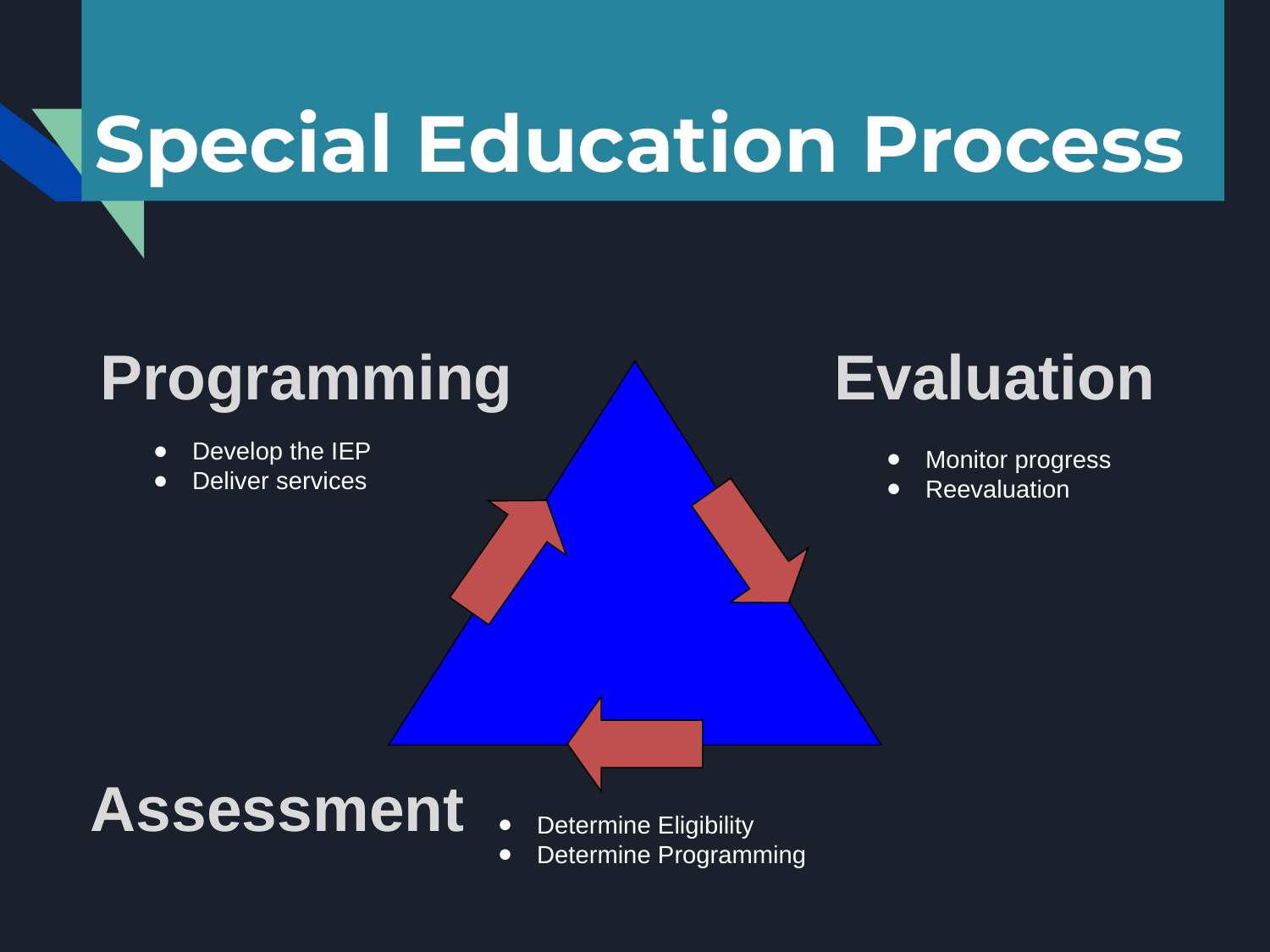

# Special Education Process
Programming
Evaluation

Develop the IEP
Deliver services
Monitor progress
Reevaluation

Assessment
Determine Eligibility
Determine Programming